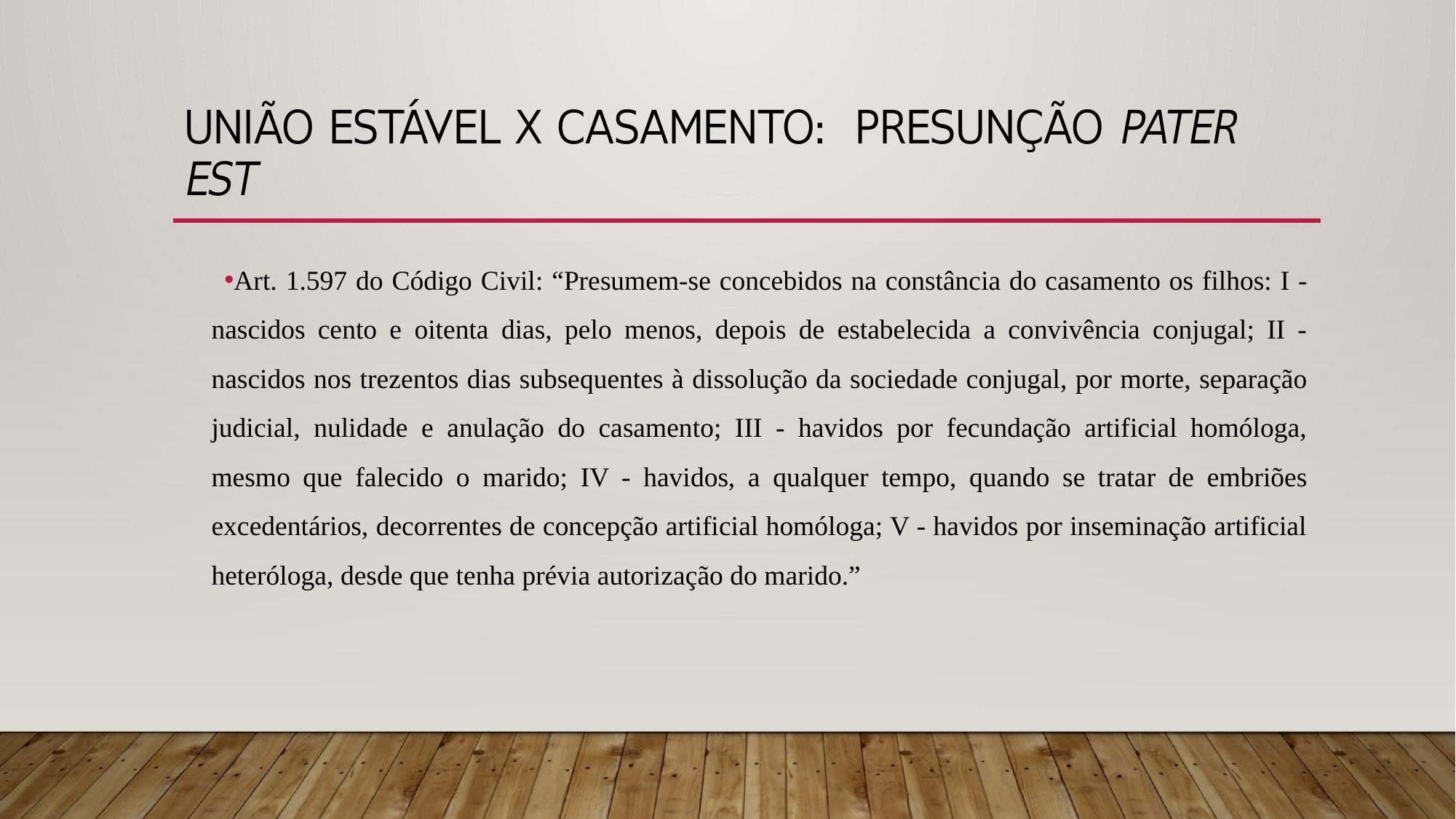

# UNIÃO ESTÁVEL x casamento:  presunção pater est
Art. 1.597 do Código Civil: “Presumem-se concebidos na constância do casamento os filhos: I - nascidos cento e oitenta dias, pelo menos, depois de estabelecida a convivência conjugal; II - nascidos nos trezentos dias subsequentes à dissolução da sociedade conjugal, por morte, separação judicial, nulidade e anulação do casamento; III - havidos por fecundação artificial homóloga, mesmo que falecido o marido; IV - havidos, a qualquer tempo, quando se tratar de embriões excedentários, decorrentes de concepção artificial homóloga; V - havidos por inseminação artificial heteróloga, desde que tenha prévia autorização do marido.”